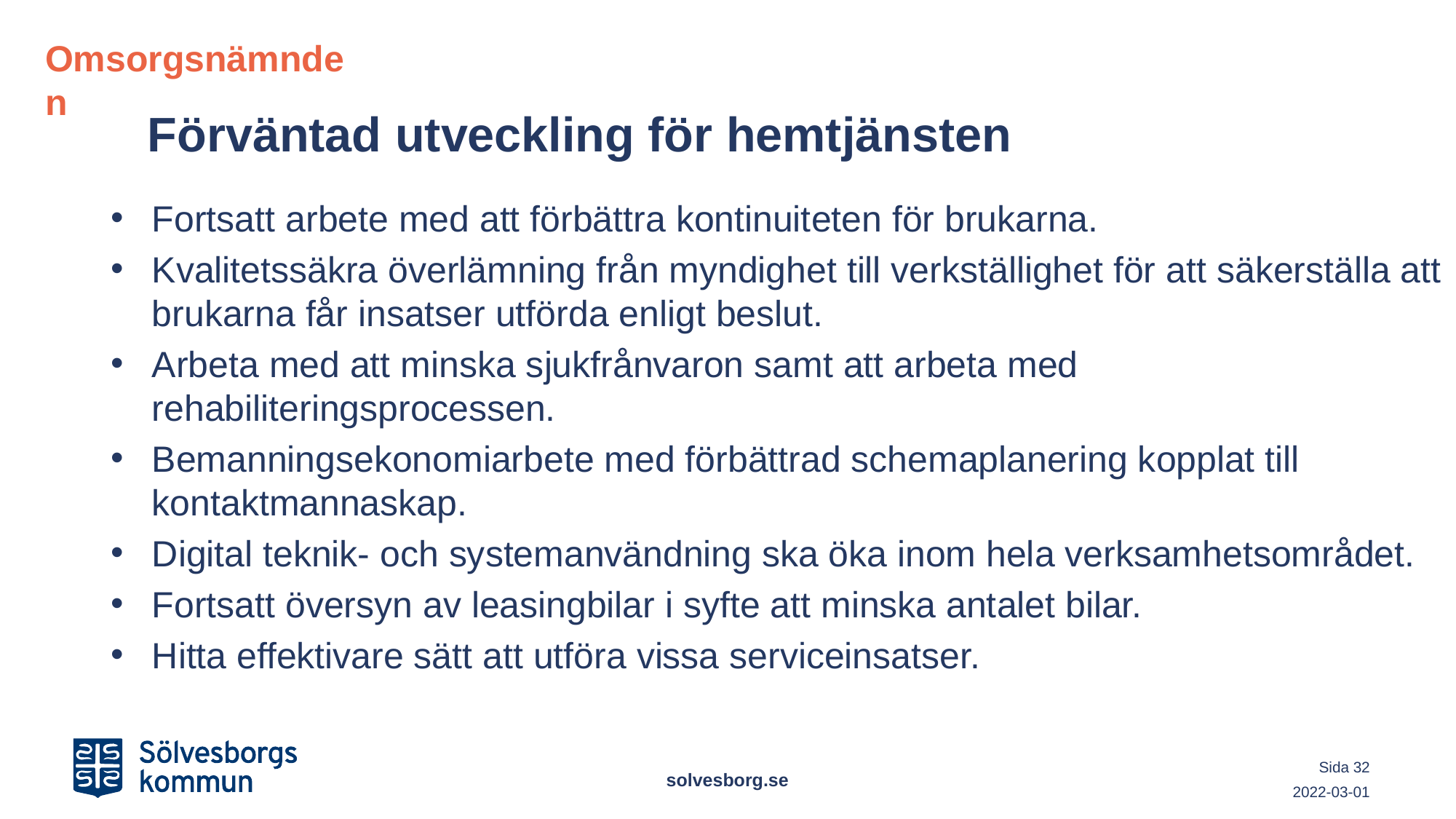

Omsorgsnämnden
# Förväntad utveckling för hemtjänsten

Fortsatt arbete med att förbättra kontinuiteten för brukarna.
Kvalitetssäkra överlämning från myndighet till verkställighet för att säkerställa att brukarna får insatser utförda enligt beslut.
Arbeta med att minska sjukfrånvaron samt att arbeta med rehabiliteringsprocessen.
Bemanningsekonomiarbete med förbättrad schemaplanering kopplat till kontaktmannaskap.
Digital teknik- och systemanvändning ska öka inom hela verksamhetsområdet.
Fortsatt översyn av leasingbilar i syfte att minska antalet bilar.
Hitta effektivare sätt att utföra vissa serviceinsatser.

solvesborg.se
Sida 32
2022-03-01